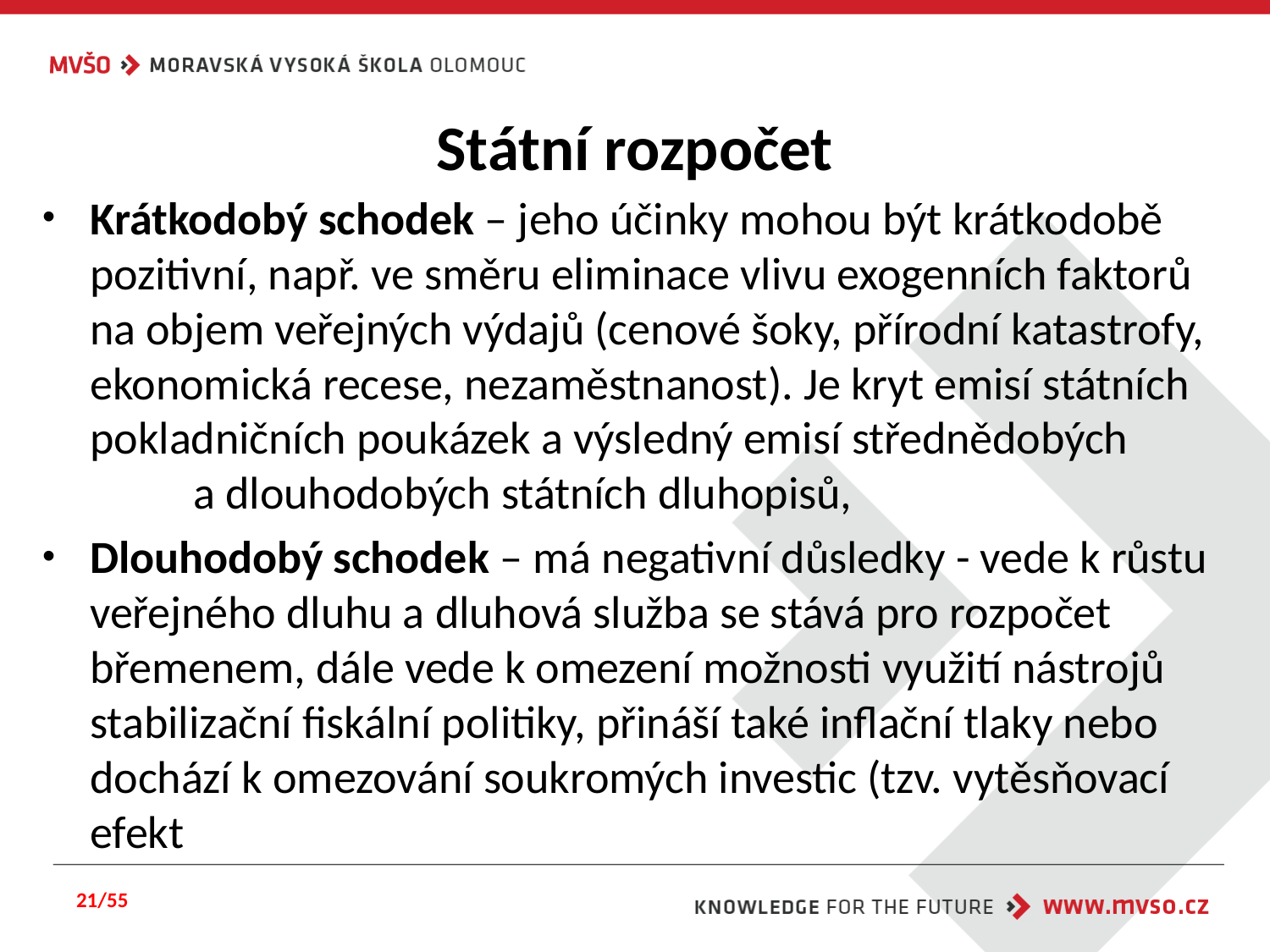

# Státní rozpočet
Krátkodobý schodek – jeho účinky mohou být krátkodobě pozitivní, např. ve směru eliminace vlivu exogenních faktorů na objem veřejných výdajů (cenové šoky, přírodní katastrofy, ekonomická recese, nezaměstnanost). Je kryt emisí státních pokladničních poukázek a výsledný emisí střednědobých                   a dlouhodobých státních dluhopisů,
Dlouhodobý schodek – má negativní důsledky - vede k růstu veřejného dluhu a dluhová služba se stává pro rozpočet břemenem, dále vede k omezení možnosti využití nástrojů stabilizační fiskální politiky, přináší také inflační tlaky nebo dochází k omezování soukromých investic (tzv. vytěsňovací efekt

21/55